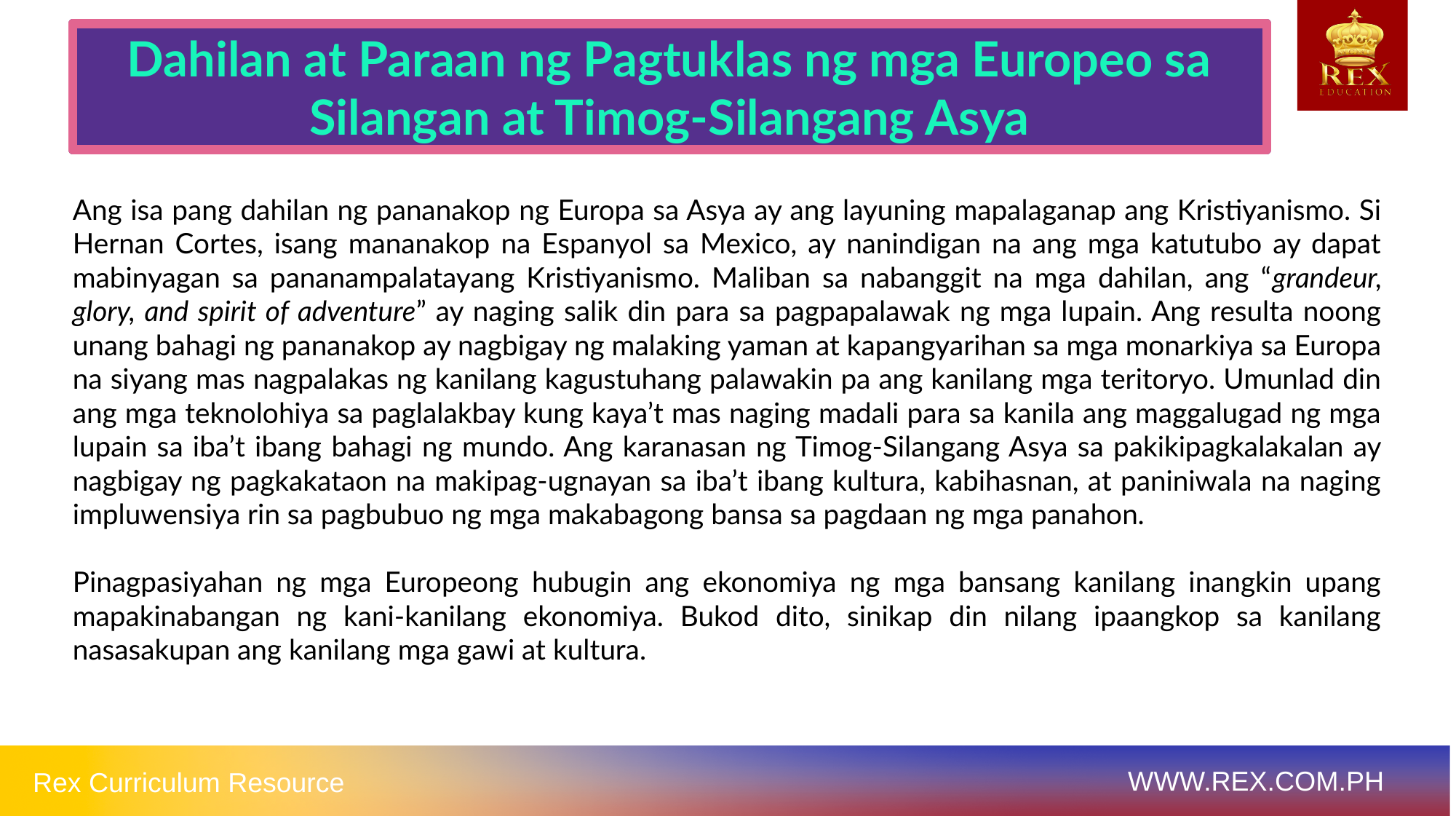

Sanhi at Epekto ng Prostitusyon at Pang-aabuso
Dahilan at Paraan ng Pagtuklas ng mga Europeo sa Silangan at Timog-Silangang Asya
# Ang isa pang dahilan ng pananakop ng Europa sa Asya ay ang layuning mapalaganap ang Kristiyanismo. Si Hernan Cortes, isang mananakop na Espanyol sa Mexico, ay nanindigan na ang mga katutubo ay dapat mabinyagan sa pananampalatayang Kristiyanismo. Maliban sa nabanggit na mga dahilan, ang “grandeur, glory, and spirit of adventure” ay naging salik din para sa pagpapalawak ng mga lupain. Ang resulta noong unang bahagi ng pananakop ay nagbigay ng malaking yaman at kapangyarihan sa mga monarkiya sa Europa na siyang mas nagpalakas ng kanilang kagustuhang palawakin pa ang kanilang mga teritoryo. Umunlad din ang mga teknolohiya sa paglalakbay kung kaya’t mas naging madali para sa kanila ang maggalugad ng mga lupain sa iba’t ibang bahagi ng mundo. Ang karanasan ng Timog-Silangang Asya sa pakikipagkalakalan ay nagbigay ng pagkakataon na makipag-ugnayan sa iba’t ibang kultura, kabihasnan, at paniniwala na naging impluwensiya rin sa pagbubuo ng mga makabagong bansa sa pagdaan ng mga panahon.

Pinagpasiyahan ng mga Europeong hubugin ang ekonomiya ng mga bansang kanilang inangkin upang mapakinabangan ng kani-kanilang ekonomiya. Bukod dito, sinikap din nilang ipaangkop sa kanilang nasasakupan ang kanilang mga gawi at kultura.